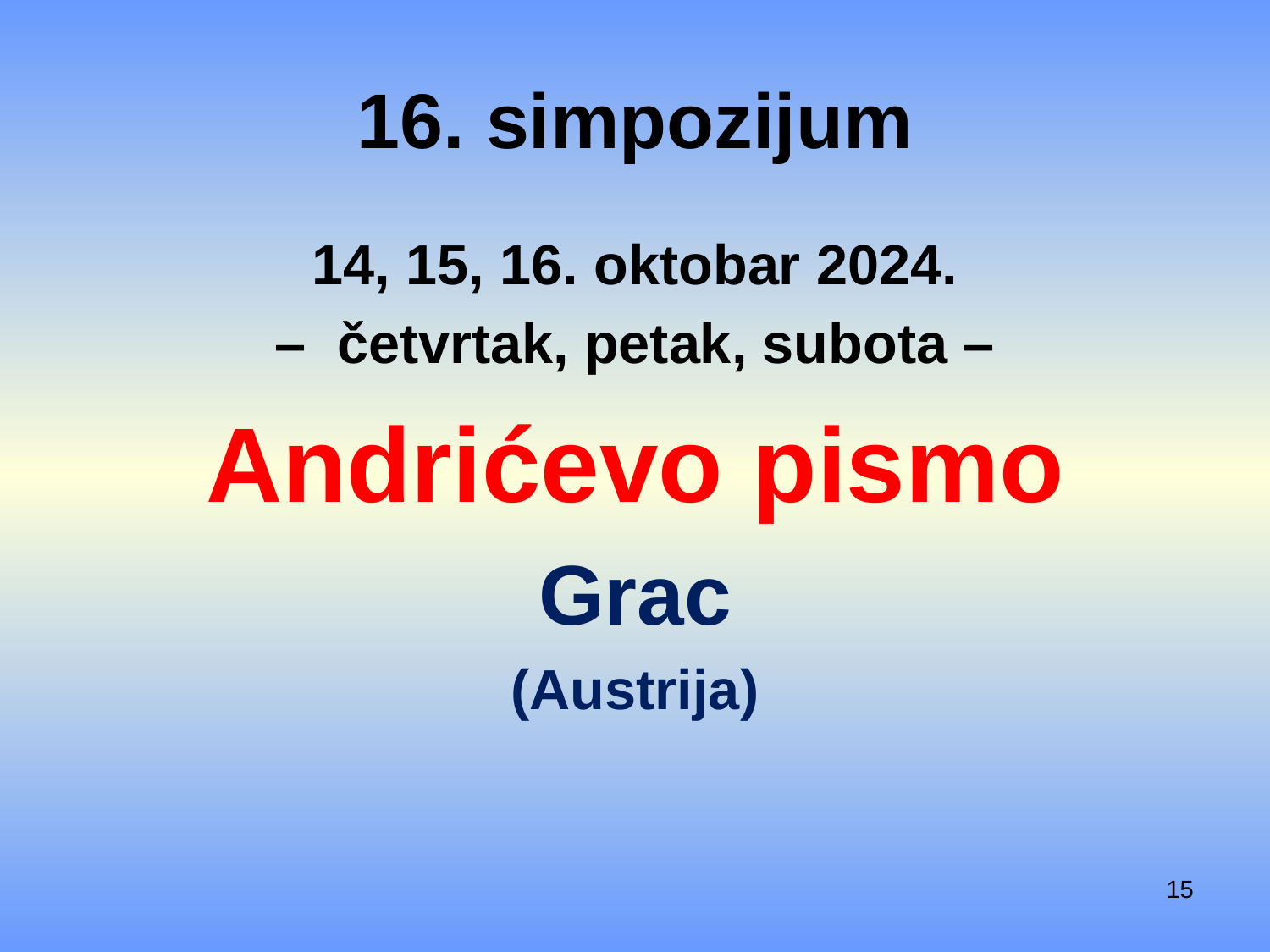

# 16. simpozijum
14, 15, 16. oktobar 2024.
–  četvrtak, petak, subota –
Andrićevo pismo
Grac
(Austrija)
15